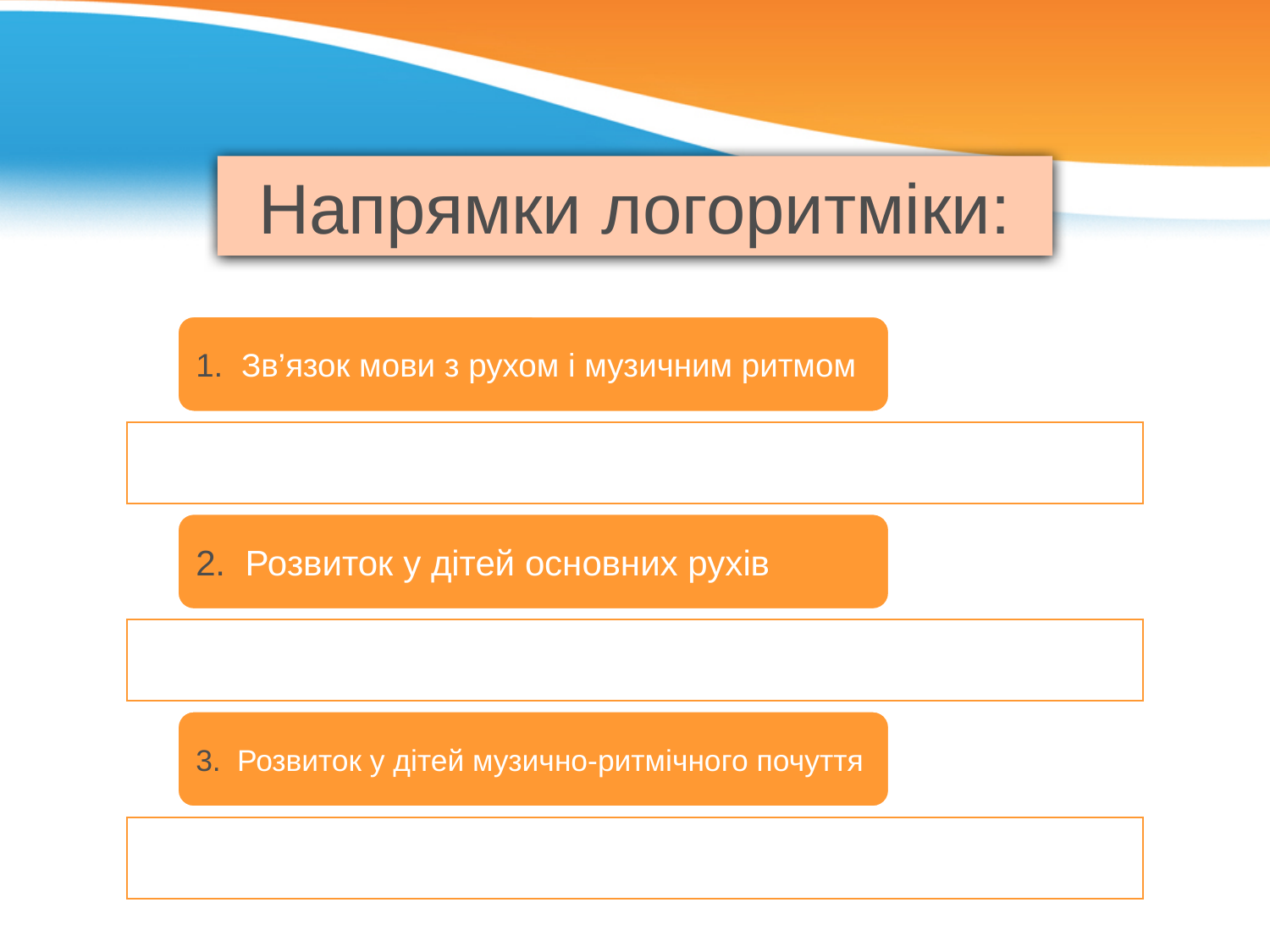

# Напрямки логоритміки:
1.  Зв’язок мови з рухом і музичним ритмом
2.  Розвиток у дітей основних рухів
3.  Розвиток у дітей музично-ритмічного почуття